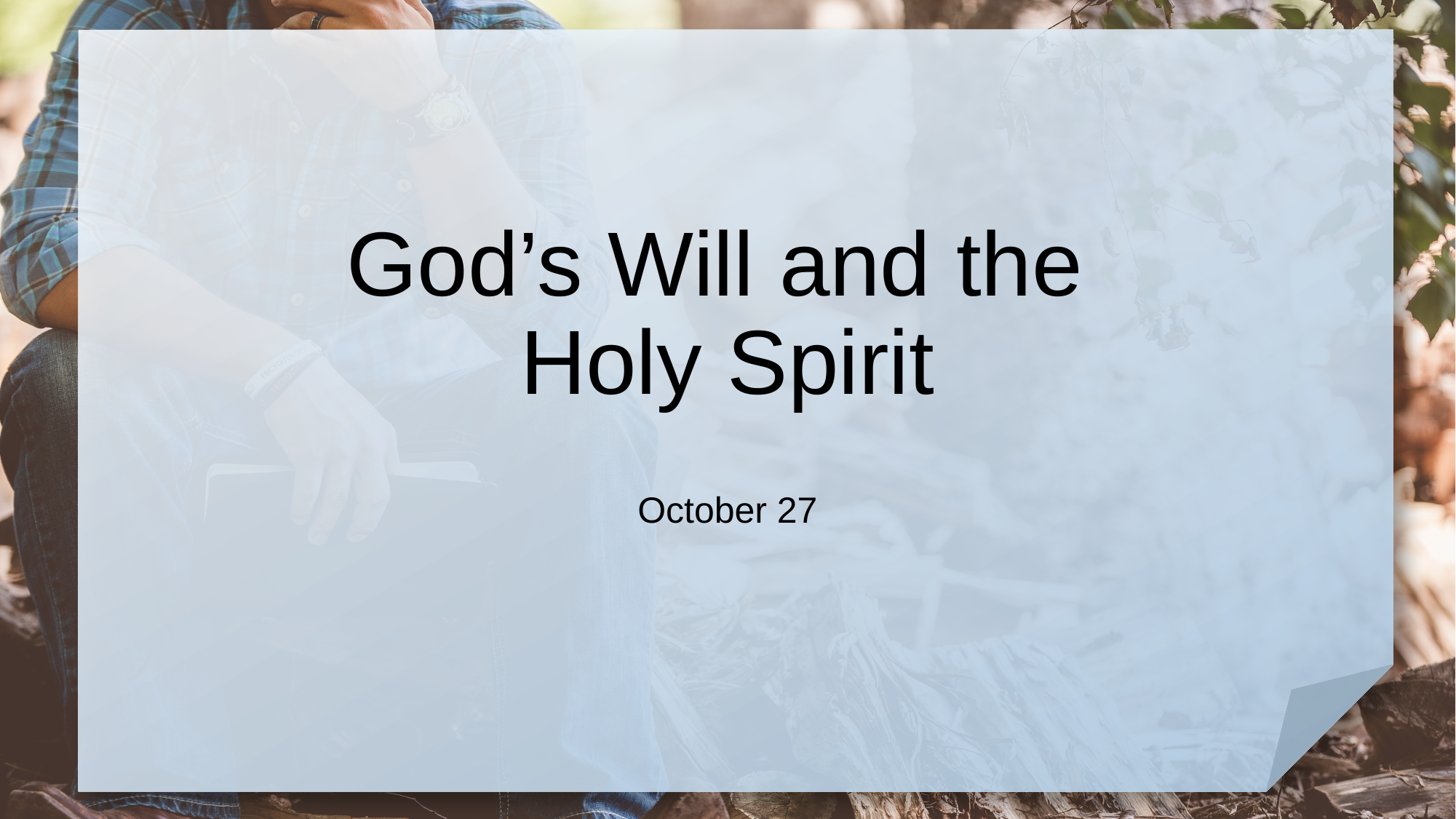

# God’s Will and the Holy Spirit
October 27